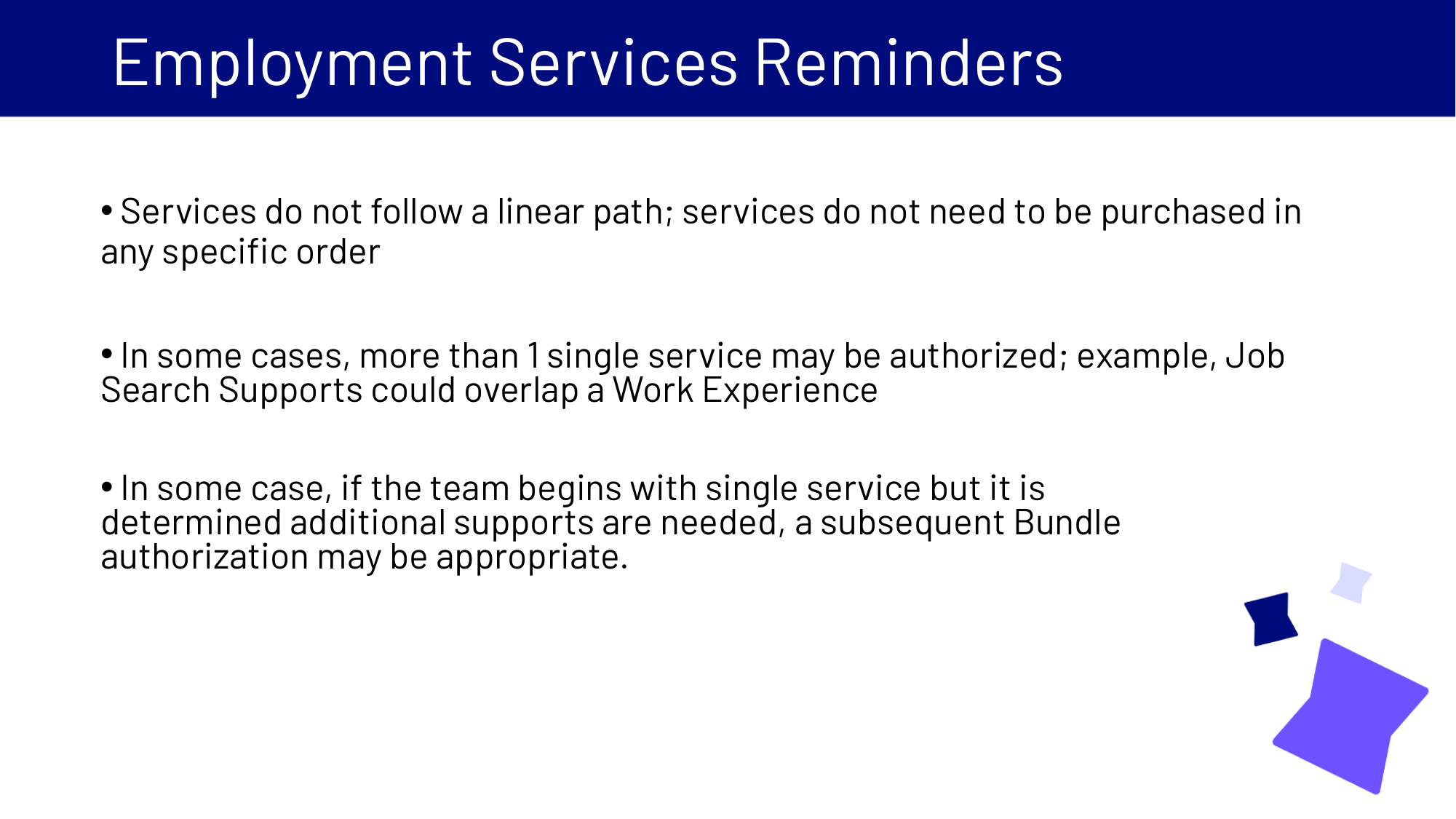

# Employment Services Reminders ​
 Services do not follow a linear path; services do not need to be purchased in any specific order​

 In some cases, more than 1 single service may be authorized​; example, Job Search Supports could overlap a Work Experience

 In some case, if the team begins with single service but it is determined additional supports are needed, a subsequent Bundle authorization may be appropriate.​